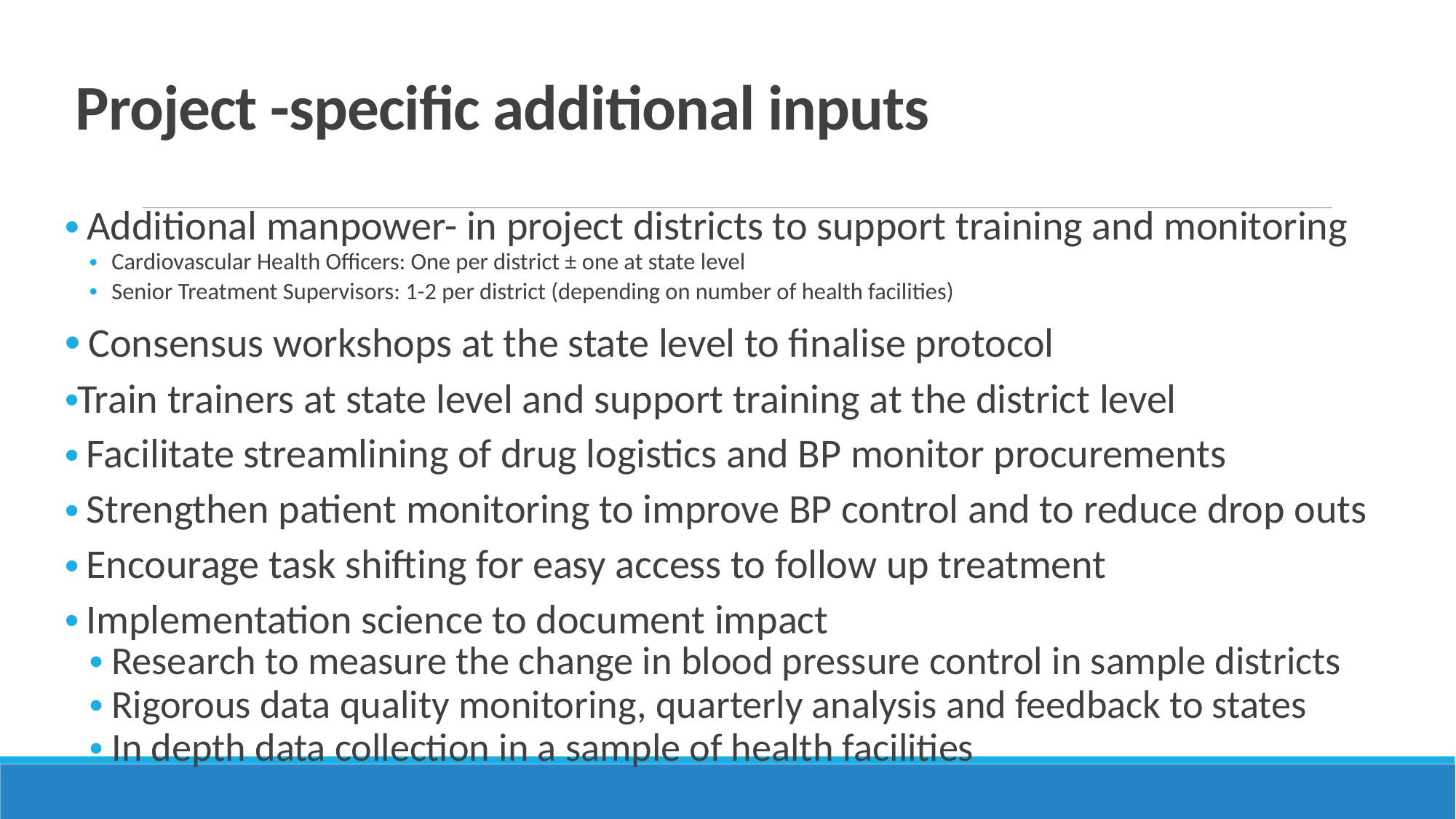

Project -specific additional inputs
 Additional manpower- in project districts to support training and monitoring
Cardiovascular Health Officers: One per district ± one at state level
Senior Treatment Supervisors: 1-2 per district (depending on number of health facilities)
 Consensus workshops at the state level to finalise protocol
Train trainers at state level and support training at the district level
 Facilitate streamlining of drug logistics and BP monitor procurements
 Strengthen patient monitoring to improve BP control and to reduce drop outs
 Encourage task shifting for easy access to follow up treatment
 Implementation science to document impact
Research to measure the change in blood pressure control in sample districts
Rigorous data quality monitoring, quarterly analysis and feedback to states
In depth data collection in a sample of health facilities